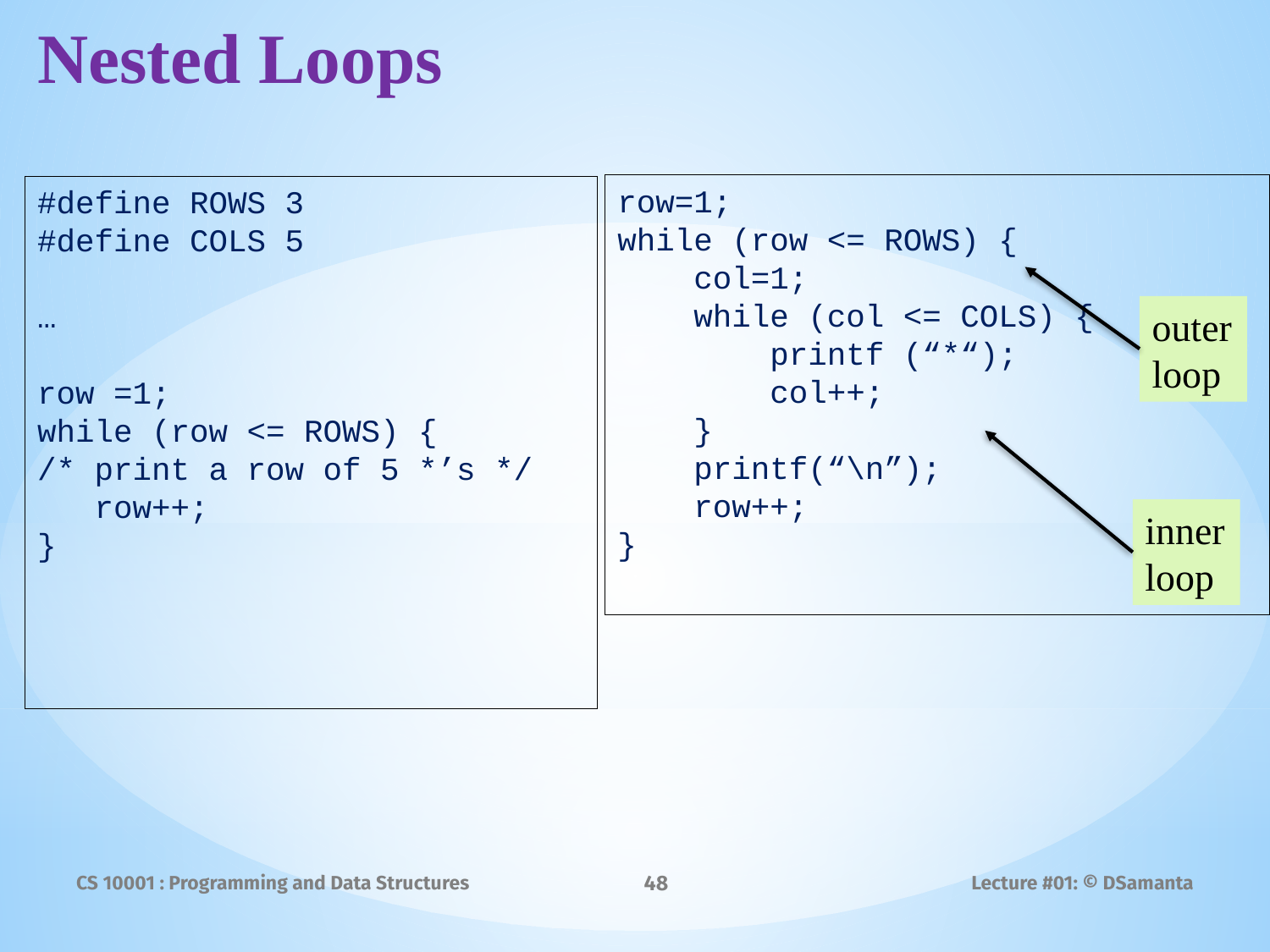

# Nested Loops
row=1;
while (row <= ROWS) {
    col=1;
    while (col <= COLS) {
        printf (“*“);
        col++;
    }
    printf(“\n”);
    row++;
}

#define ROWS 3
#define COLS 5

…

row =1;
while (row <= ROWS) {
/* print a row of 5 *’s */
   row++;
}

outer
loop
inner
loop
CS 10001 : Programming and Data Structures
48
Lecture #01: © DSamanta